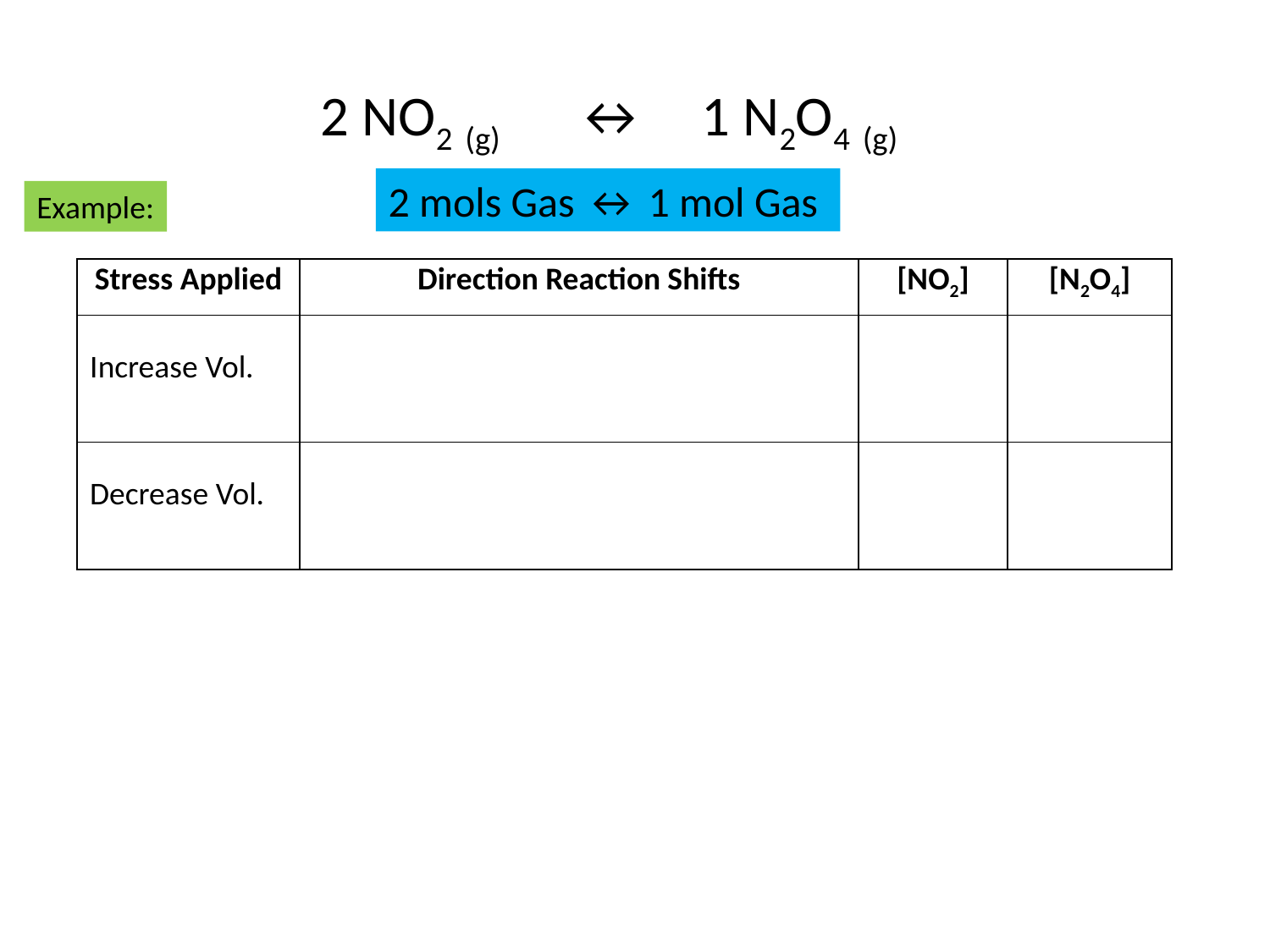

2 NO2 (g) 	↔	1 N2O4 (g)
2 mols Gas ↔ 1 mol Gas
Example:
| Stress Applied | Direction Reaction Shifts | [NO2] | [N2O4] |
| --- | --- | --- | --- |
| Increase Vol. |  |  |  |
| Decrease Vol. |  |  |  |